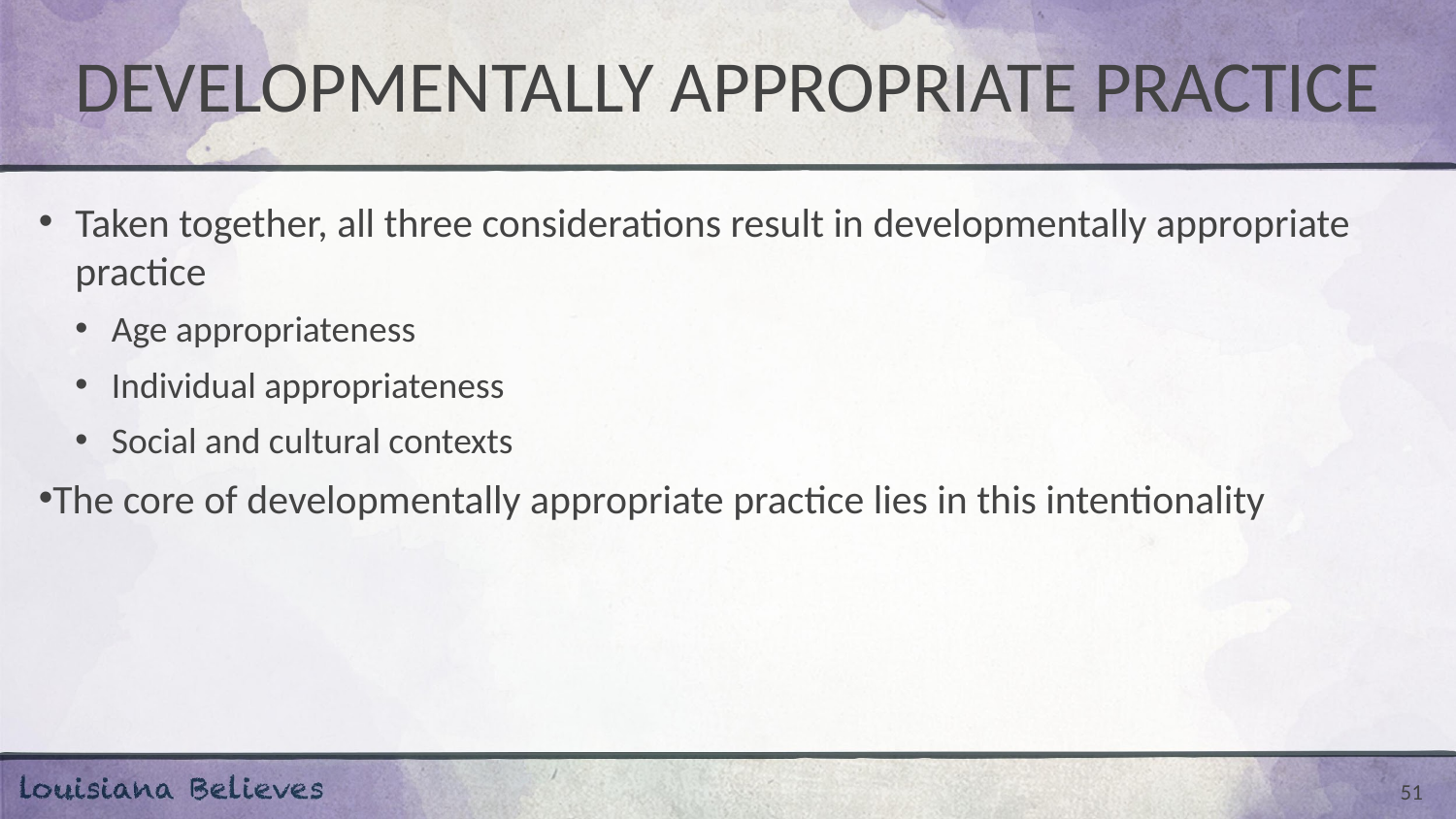

# DEVELOPMENTALLY APPROPRIATE PRACTICE
Taken together, all three considerations result in developmentally appropriate practice
Age appropriateness
Individual appropriateness
Social and cultural contexts
The core of developmentally appropriate practice lies in this intentionality